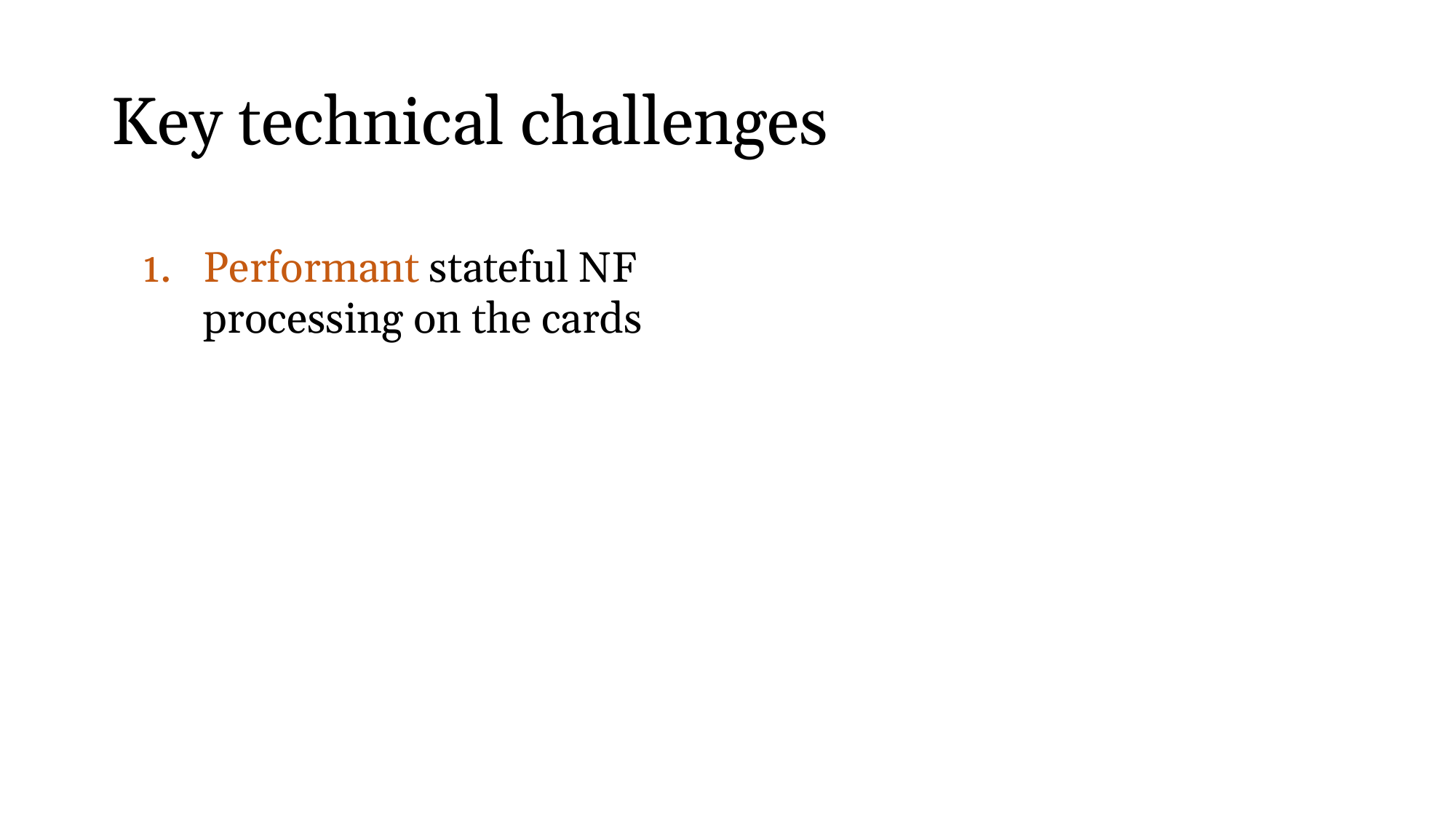

# Key technical challenges
Performant stateful NF processing on the cards